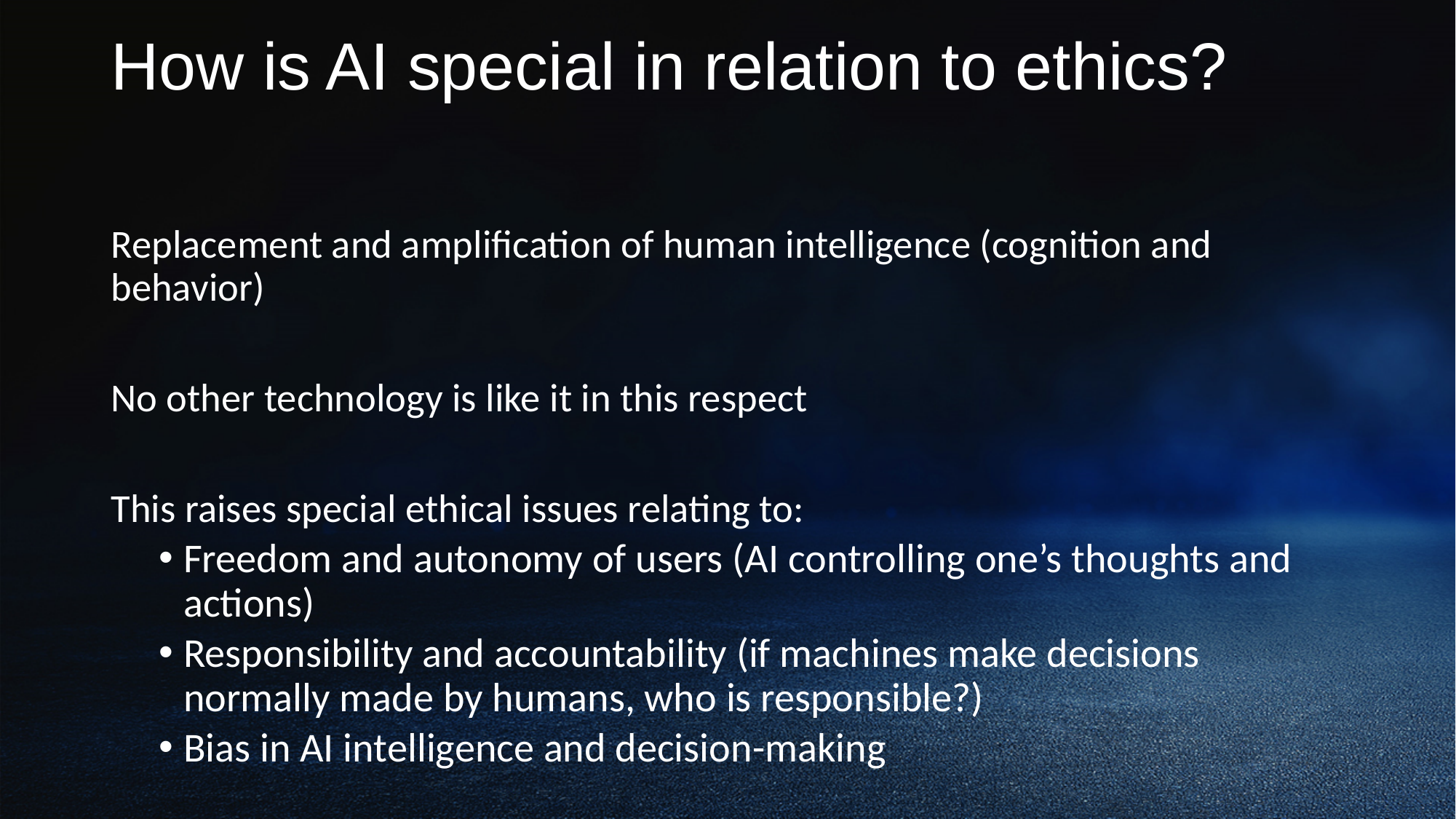

# How is AI special in relation to ethics?
Replacement and amplification of human intelligence (cognition and behavior)

No other technology is like it in this respect

This raises special ethical issues relating to:
Freedom and autonomy of users (AI controlling one’s thoughts and actions)
Responsibility and accountability (if machines make decisions normally made by humans, who is responsible?)
Bias in AI intelligence and decision-making